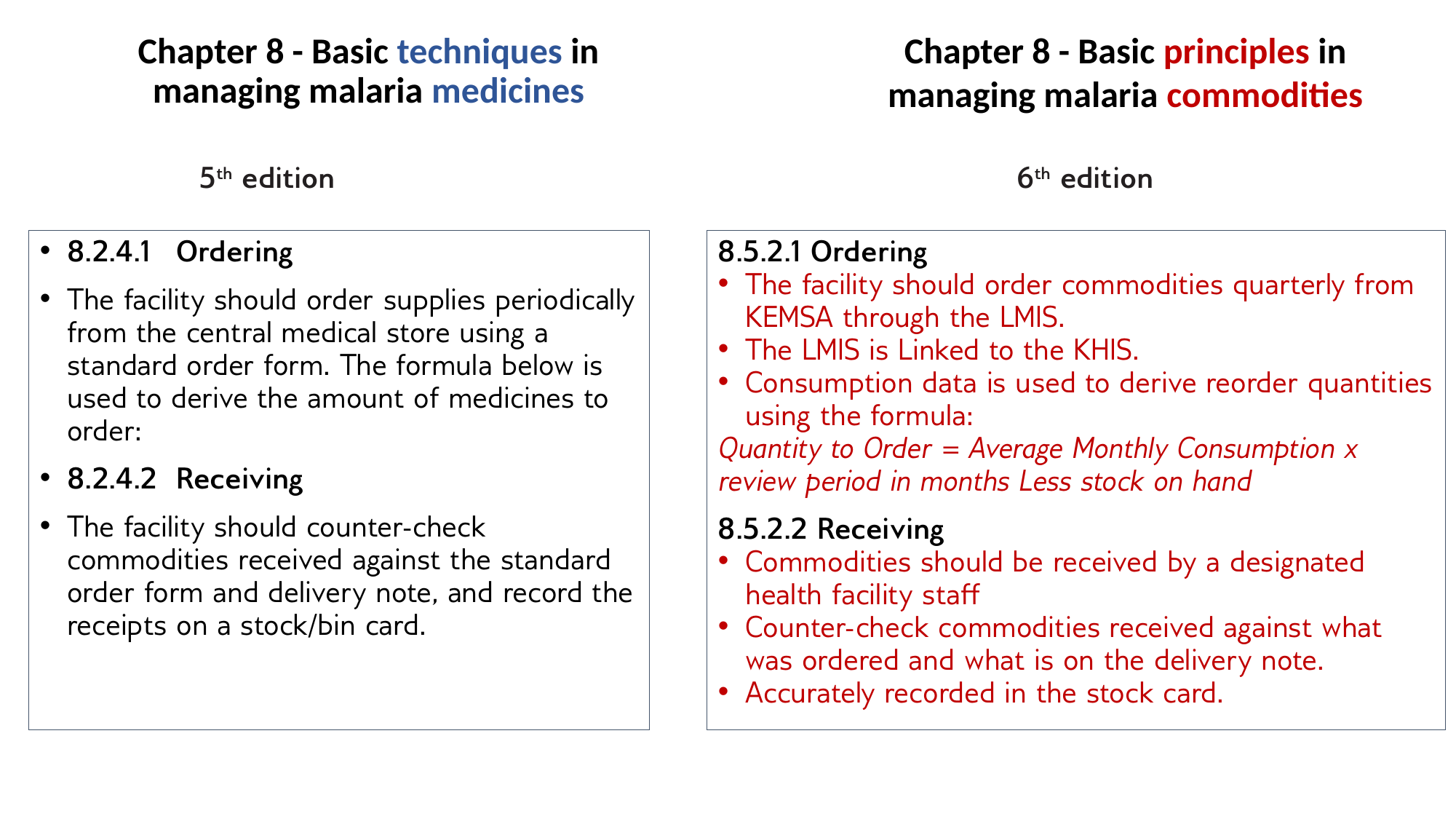

Chapter 8 - Basic principles in managing malaria commodities
# Chapter 8 - Basic techniques in managing malaria medicines
5th edition
6th edition
8.2.4.1	Ordering
The facility should order supplies periodically from the central medical store using a standard order form. The formula below is used to derive the amount of medicines to order:
8.2.4.2	Receiving
The facility should counter-check commodities received against the standard order form and delivery note, and record the receipts on a stock/bin card.

8.5.2.1 Ordering
The facility should order commodities quarterly from KEMSA through the LMIS.
The LMIS is Linked to the KHIS.
Consumption data is used to derive reorder quantities using the formula:
Quantity to Order = Average Monthly Consumption x review period in months Less stock on hand
8.5.2.2 Receiving
Commodities should be received by a designated health facility staff
Counter-check commodities received against what was ordered and what is on the delivery note.
Accurately recorded in the stock card.